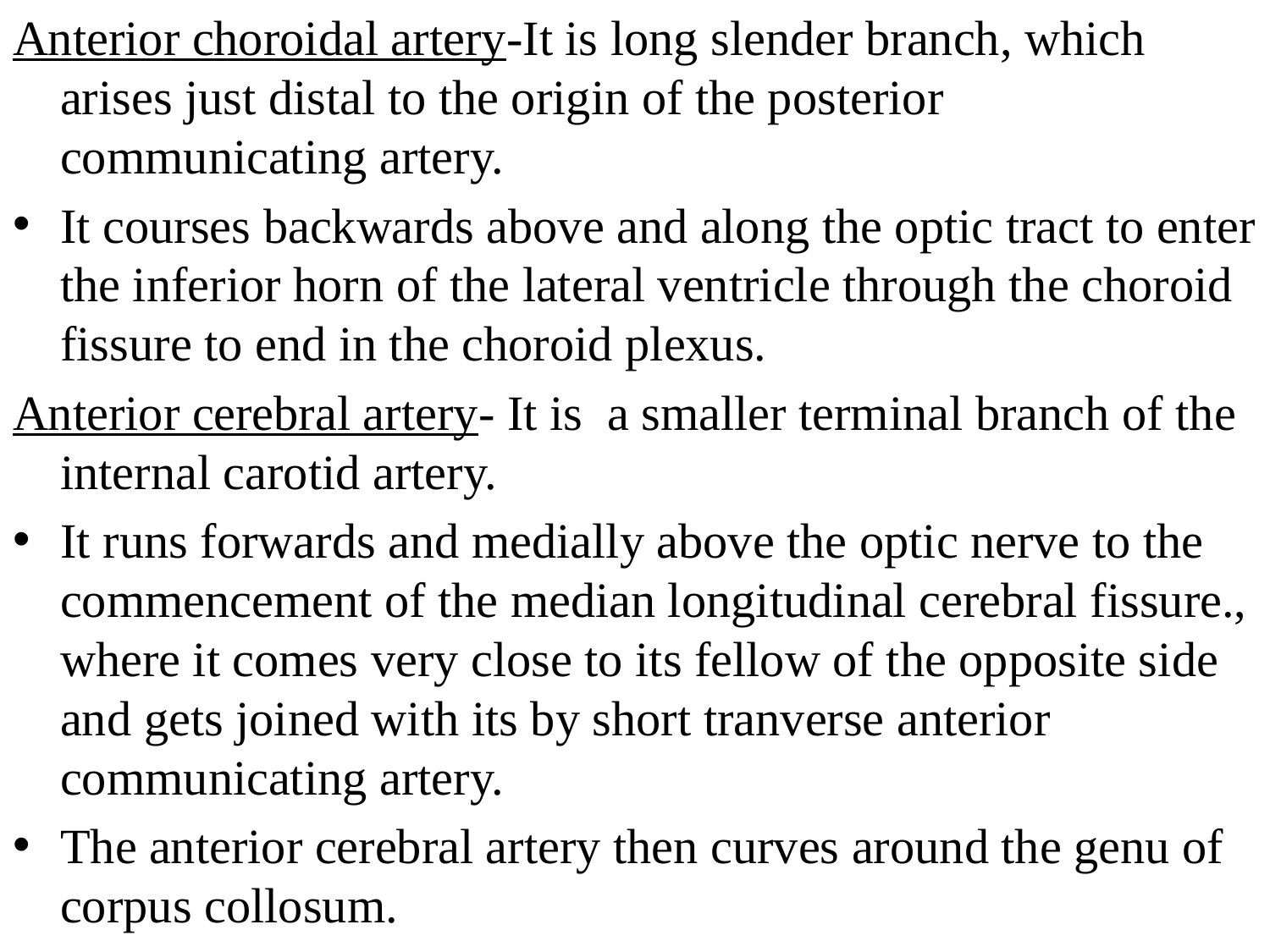

Anterior choroidal artery-It is long slender branch, which arises just distal to the origin of the posterior communicating artery.
It courses backwards above and along the optic tract to enter the inferior horn of the lateral ventricle through the choroid fissure to end in the choroid plexus.
Anterior cerebral artery- It is  a smaller terminal branch of the internal carotid artery.
It runs forwards and medially above the optic nerve to the commencement of the median longitudinal cerebral fissure., where it comes very close to its fellow of the opposite side and gets joined with its by short tranverse anterior communicating artery.
The anterior cerebral artery then curves around the genu of corpus collosum.